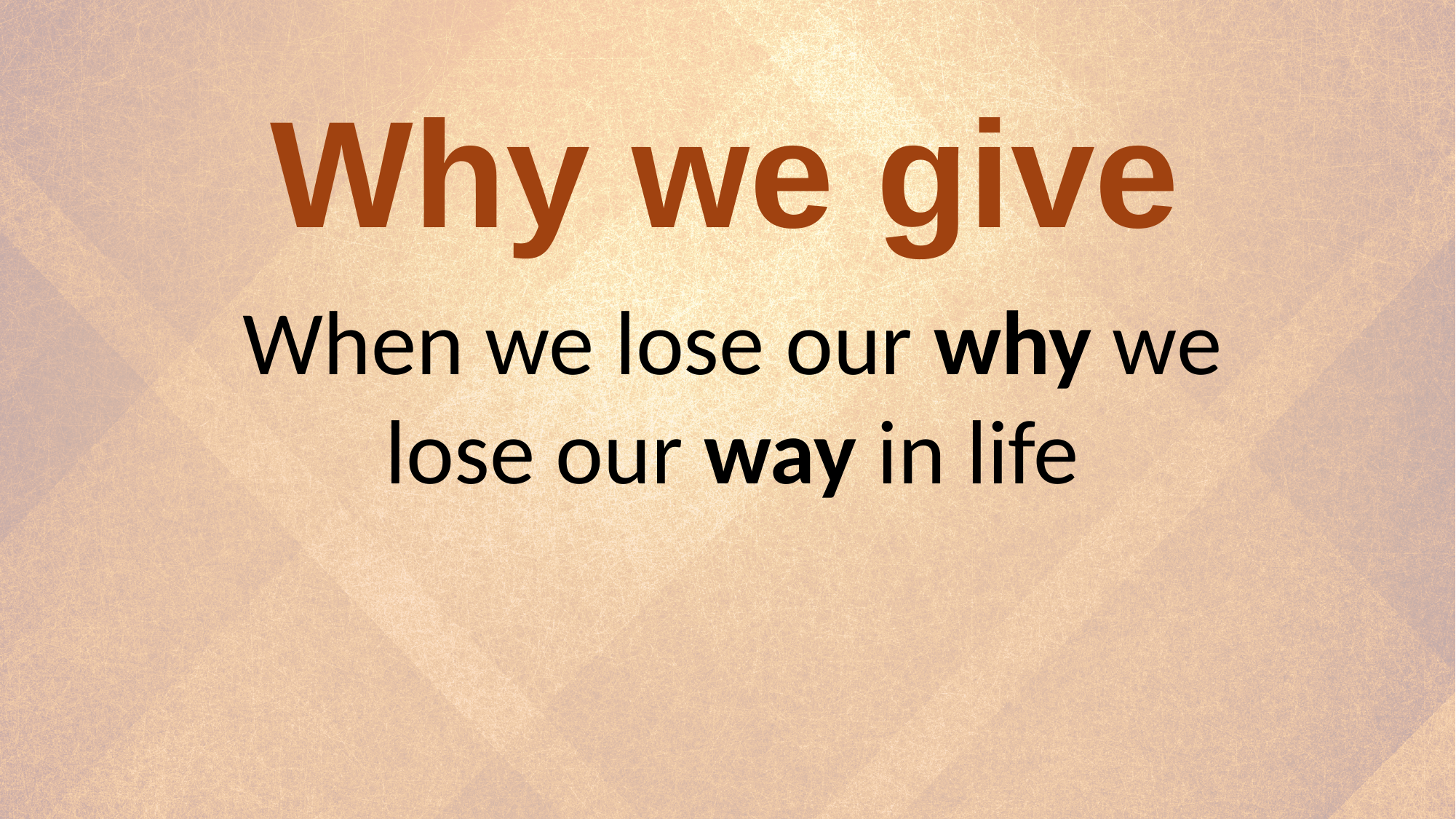

Why we give
When we lose our why we lose our way in life